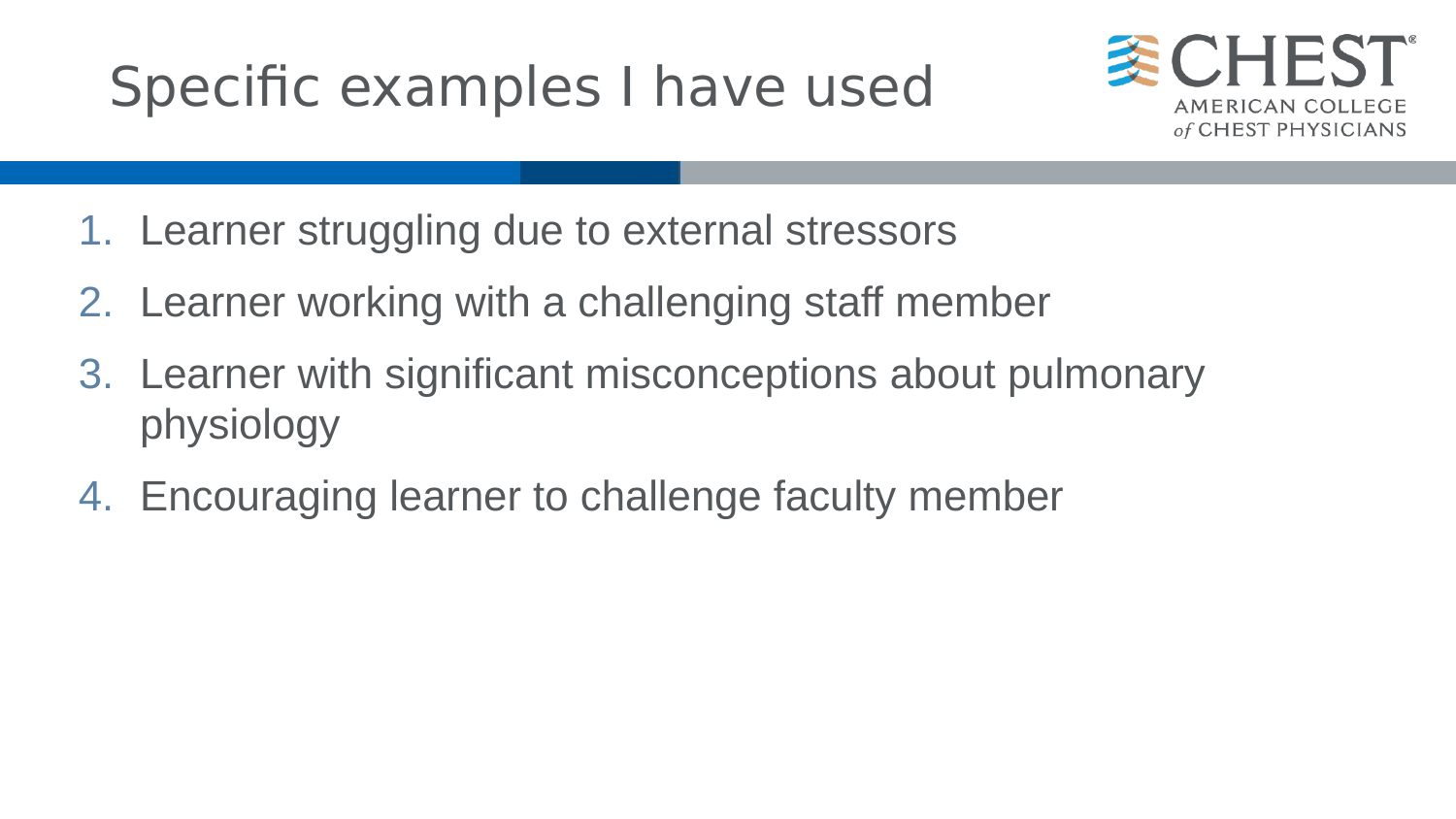

# Specific examples I have used
Learner struggling due to external stressors
Learner working with a challenging staff member
Learner with significant misconceptions about pulmonary physiology
Encouraging learner to challenge faculty member